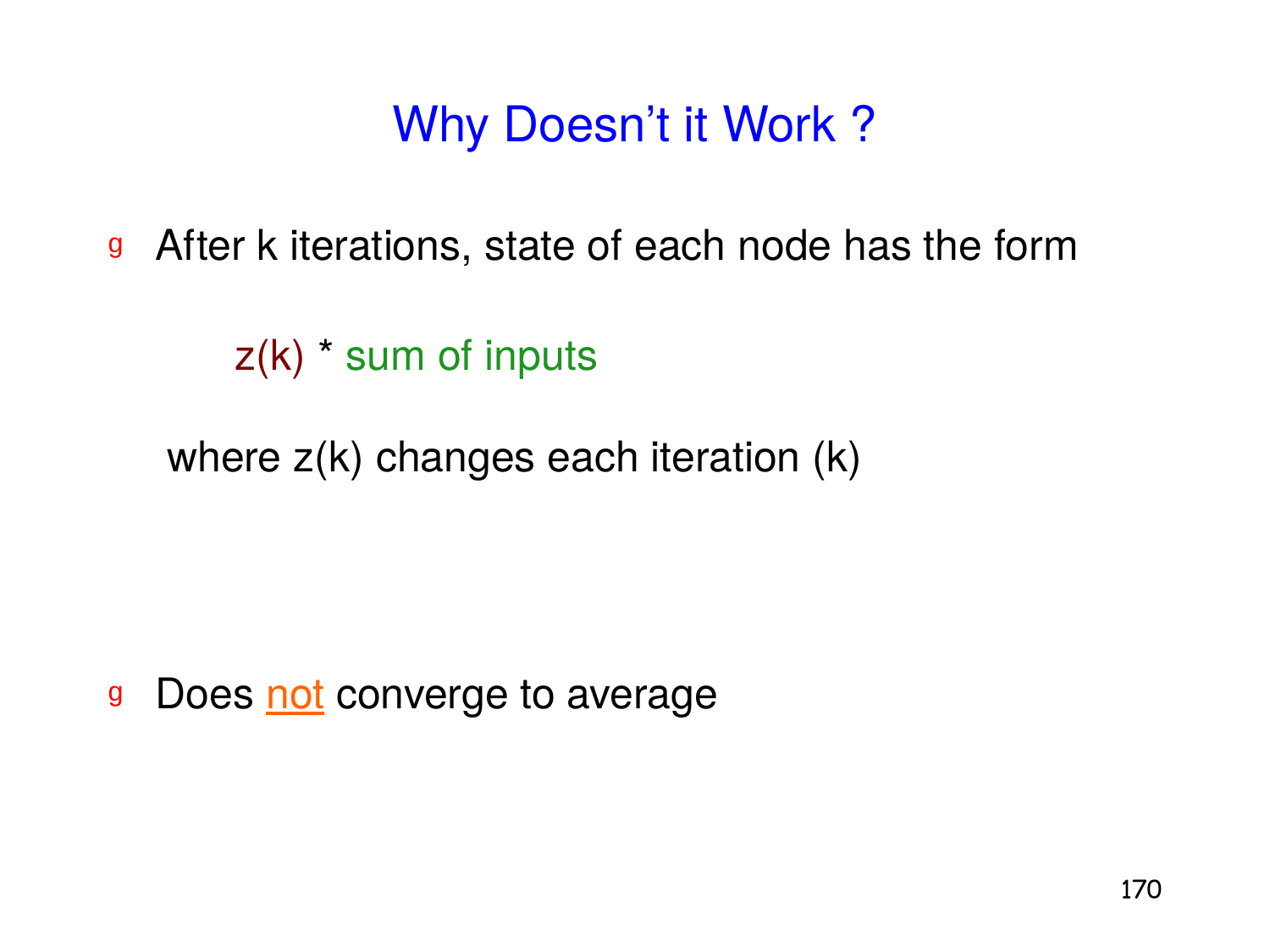

# Why Doesn’t it Work ?
After k iterations, state of each node has the form
	z(k) * sum of inputs
     where z(k) changes each iteration (k)

Does not converge to average
170